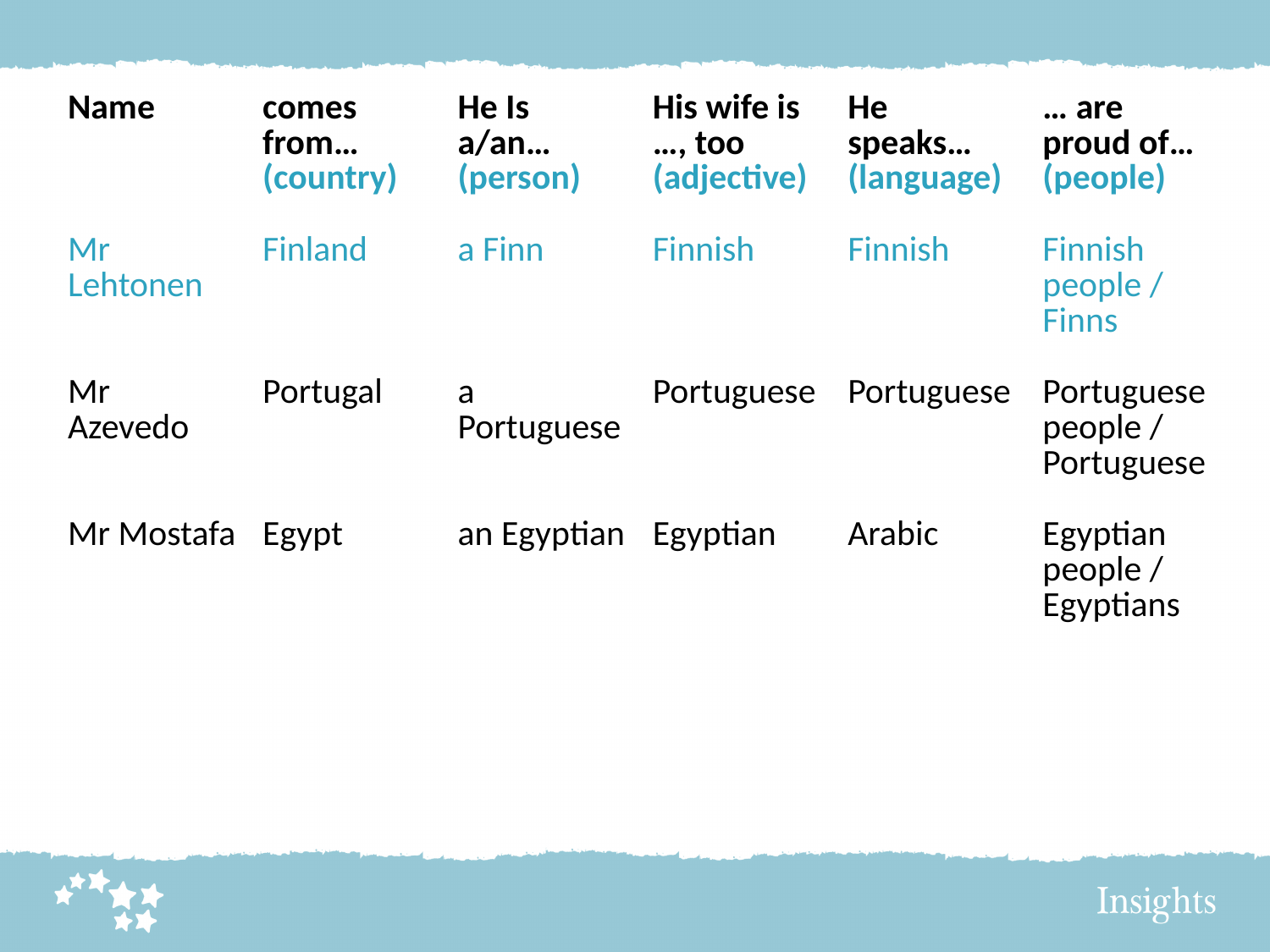

| Name | comes from… (country) | He Is a/an… (person) | His wife is …, too (adjective) | He speaks… (language) | … are proud of… (people) |
| --- | --- | --- | --- | --- | --- |
| Mr Lehtonen | Finland | a Finn | Finnish | Finnish | Finnish people / Finns |
| Mr Azevedo | Portugal | a Portuguese | Portuguese | Portuguese | Portuguese people / Portuguese |
| Mr Mostafa | Egypt | an Egyptian | Egyptian | Arabic | Egyptian people / Egyptians |